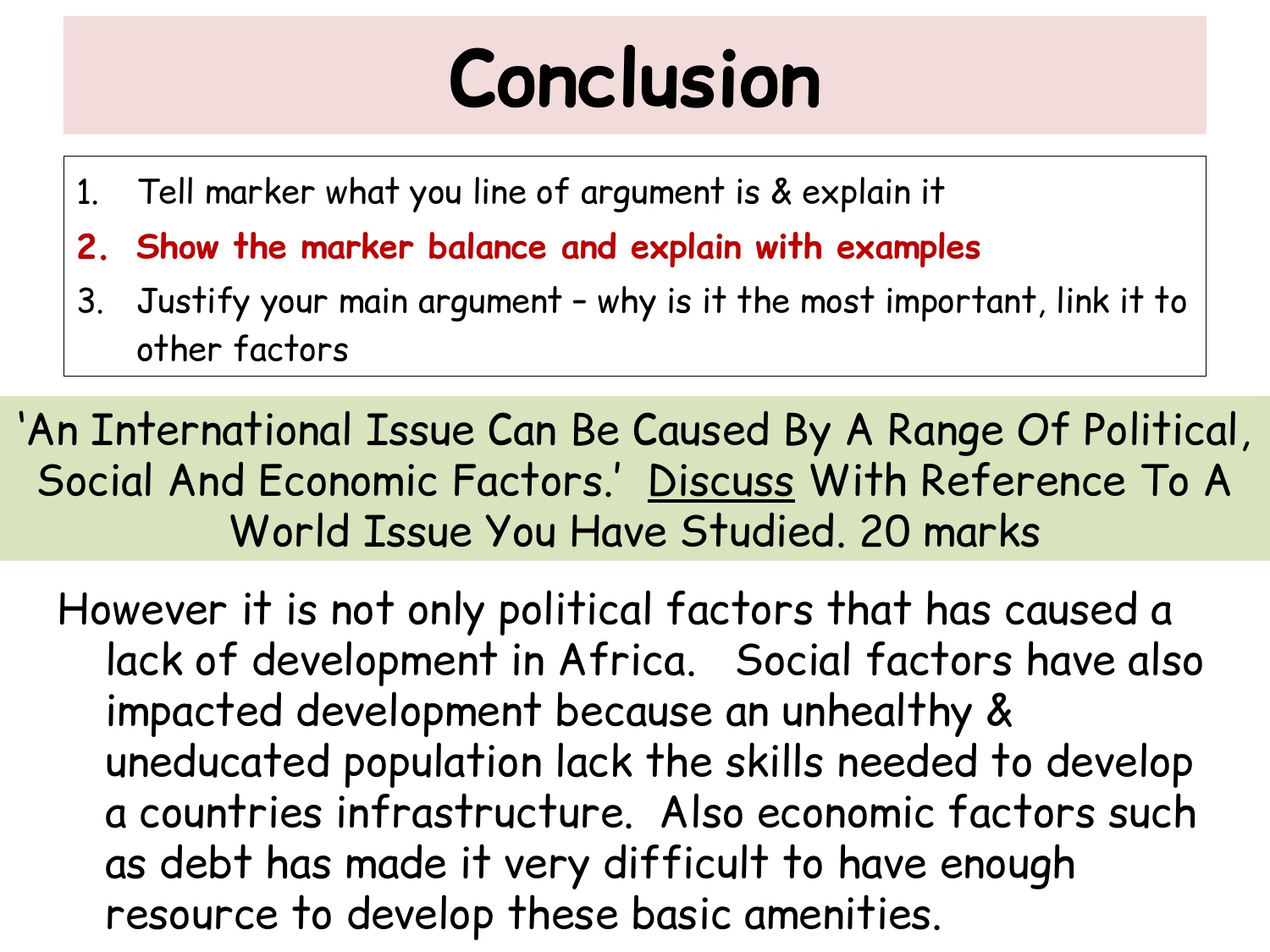

# Conclusion
Tell marker what you line of argument is & explain it
Show the marker balance and explain with examples
Justify your main argument – why is it the most important, link it to other factors

‘An International Issue Can Be Caused By A Range Of Political, Social And Economic Factors.’  Discuss With Reference To A World Issue You Have Studied. 20 marks
However it is not only political factors that has caused a lack of development in Africa.   Social factors have also impacted development because an unhealthy & uneducated population lack the skills needed to develop a countries infrastructure.  Also economic factors such as debt has made it very difficult to have enough resource to develop these basic amenities.